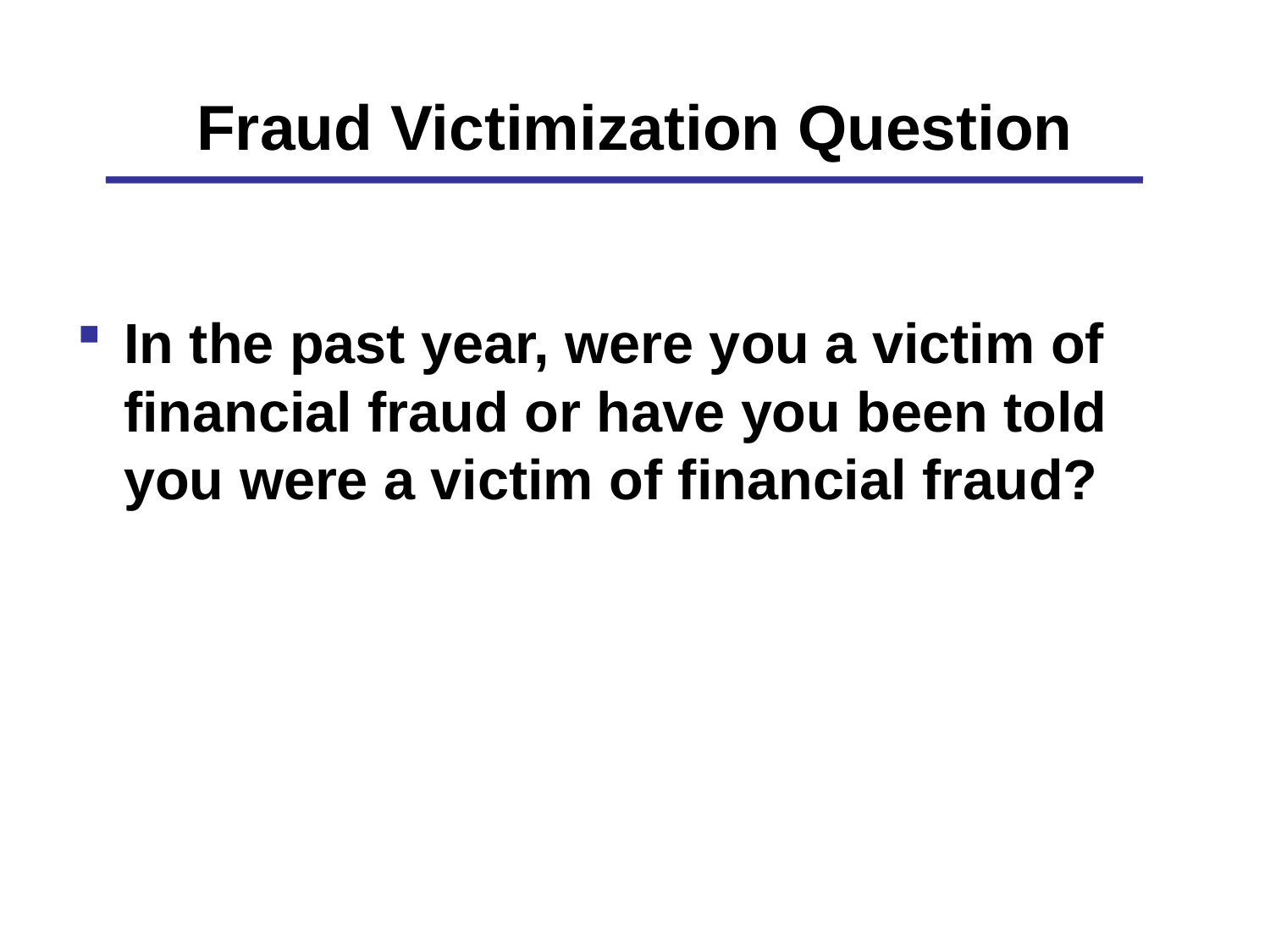

# Fraud Victimization Question

In the past year, were you a victim of financial fraud or have you been told you were a victim of financial fraud?
7